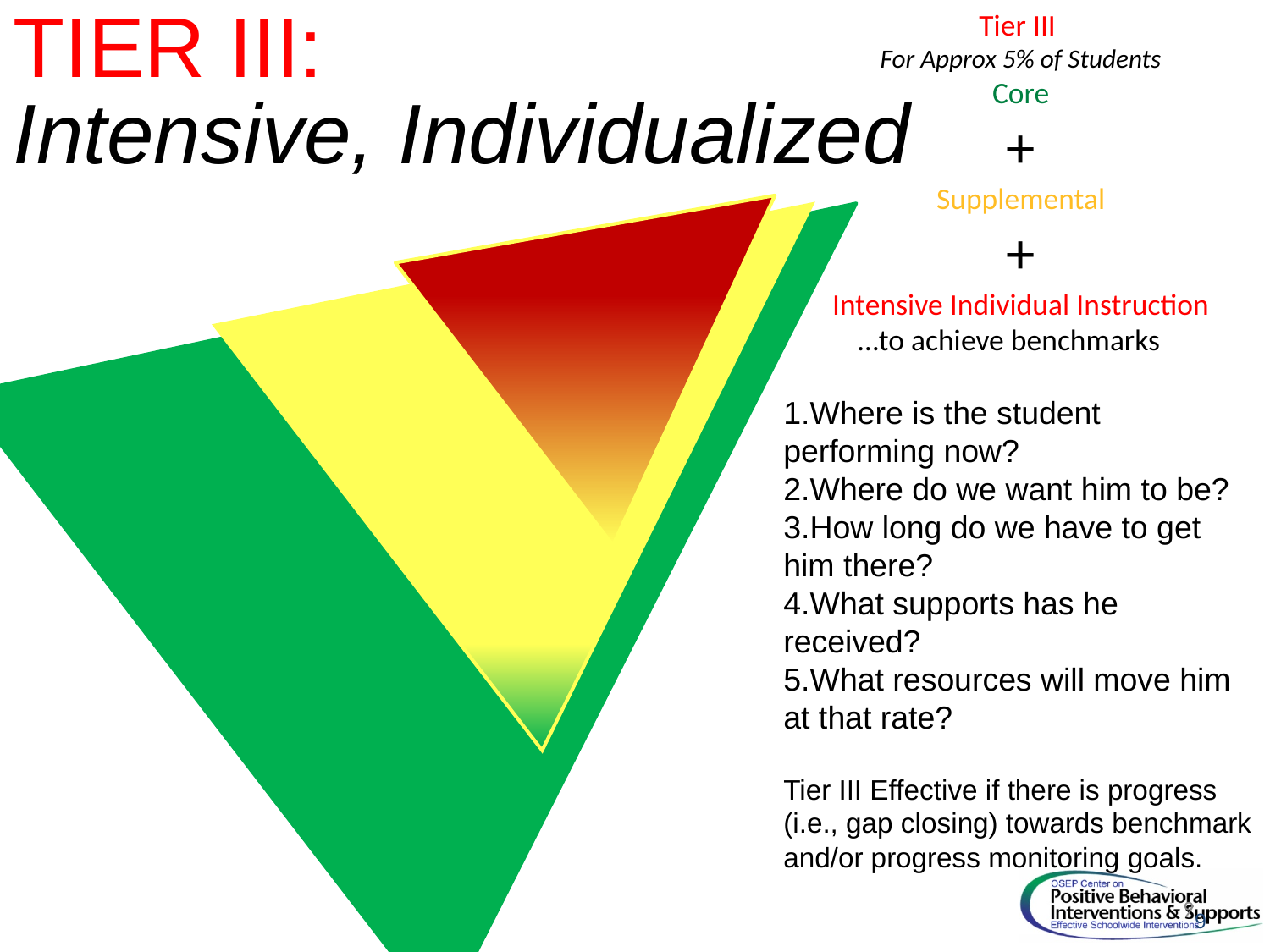

Tier III
For Approx 5% of Students
Core
+
Supplemental
+
Intensive Individual Instruction
           …to achieve benchmarks

Where is the student performing now?
Where do we want him to be?
How long do we have to get him there?
What supports has he received?
What resources will move him at that rate?

Tier III Effective if there is progress (i.e., gap closing) towards benchmark and/or progress monitoring goals.

TIER III:
Intensive, Individualized

9
9